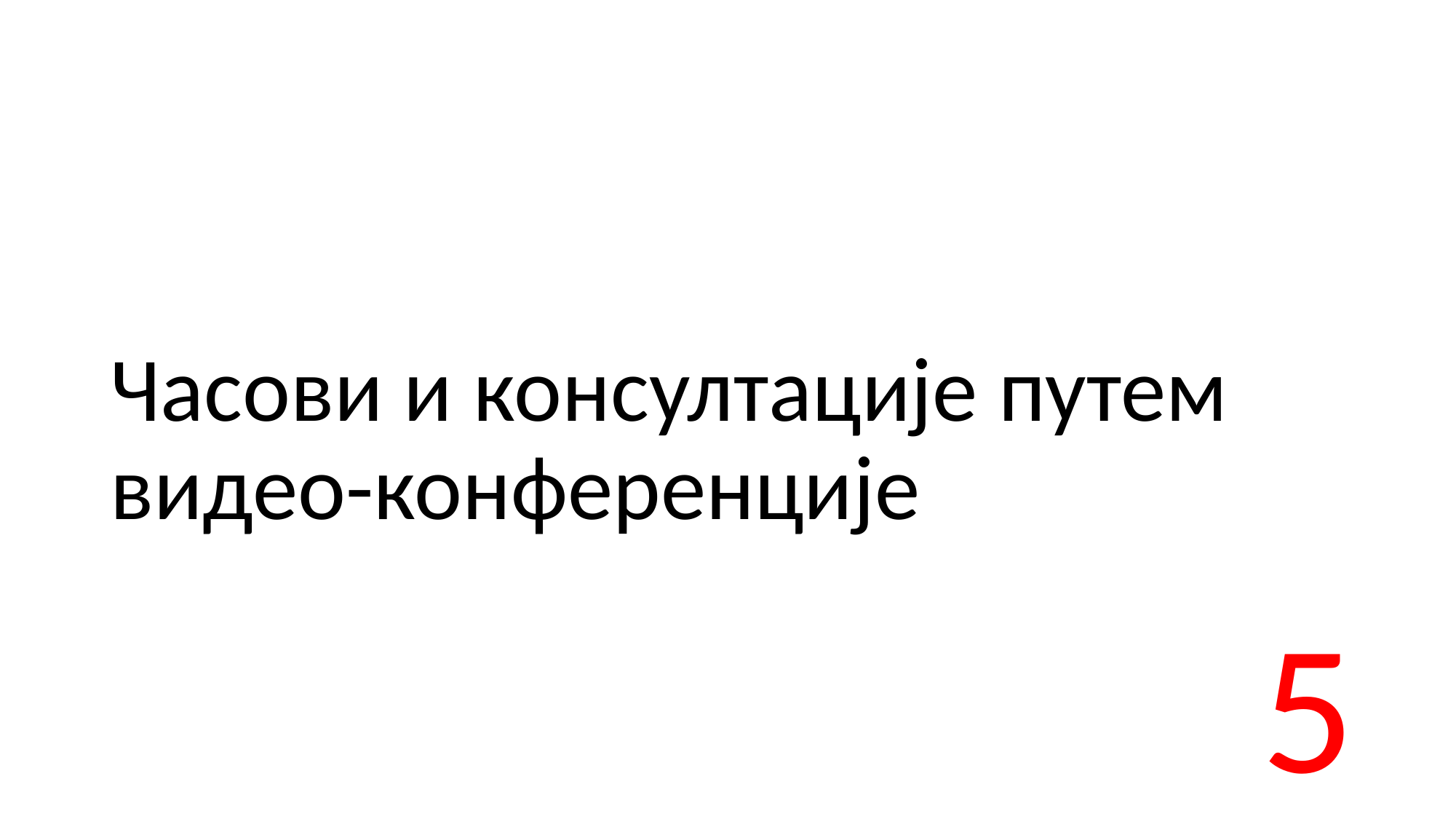

# Часови и консултације путем видео-конференције

5